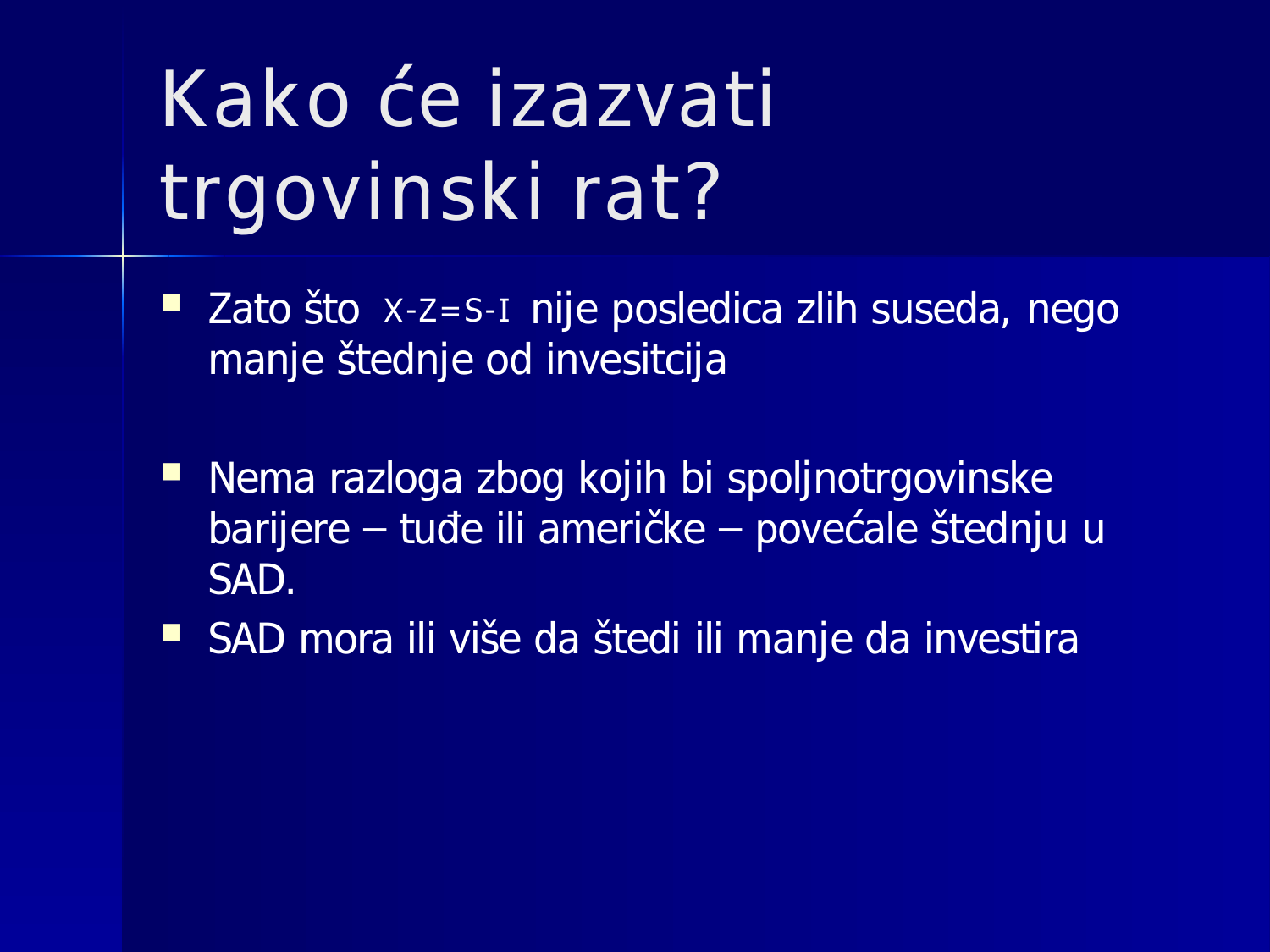

# Kako će izazvati trgovinski rat?
Zato što             nije posledica zlih suseda, nego manje štednje od invesitcija

Nema razloga zbog kojih bi spoljnotrgovinske barijere – tuđe ili američke – povećale štednju u SAD.
SAD mora ili više da štedi ili manje da investira
X-Z=S-I